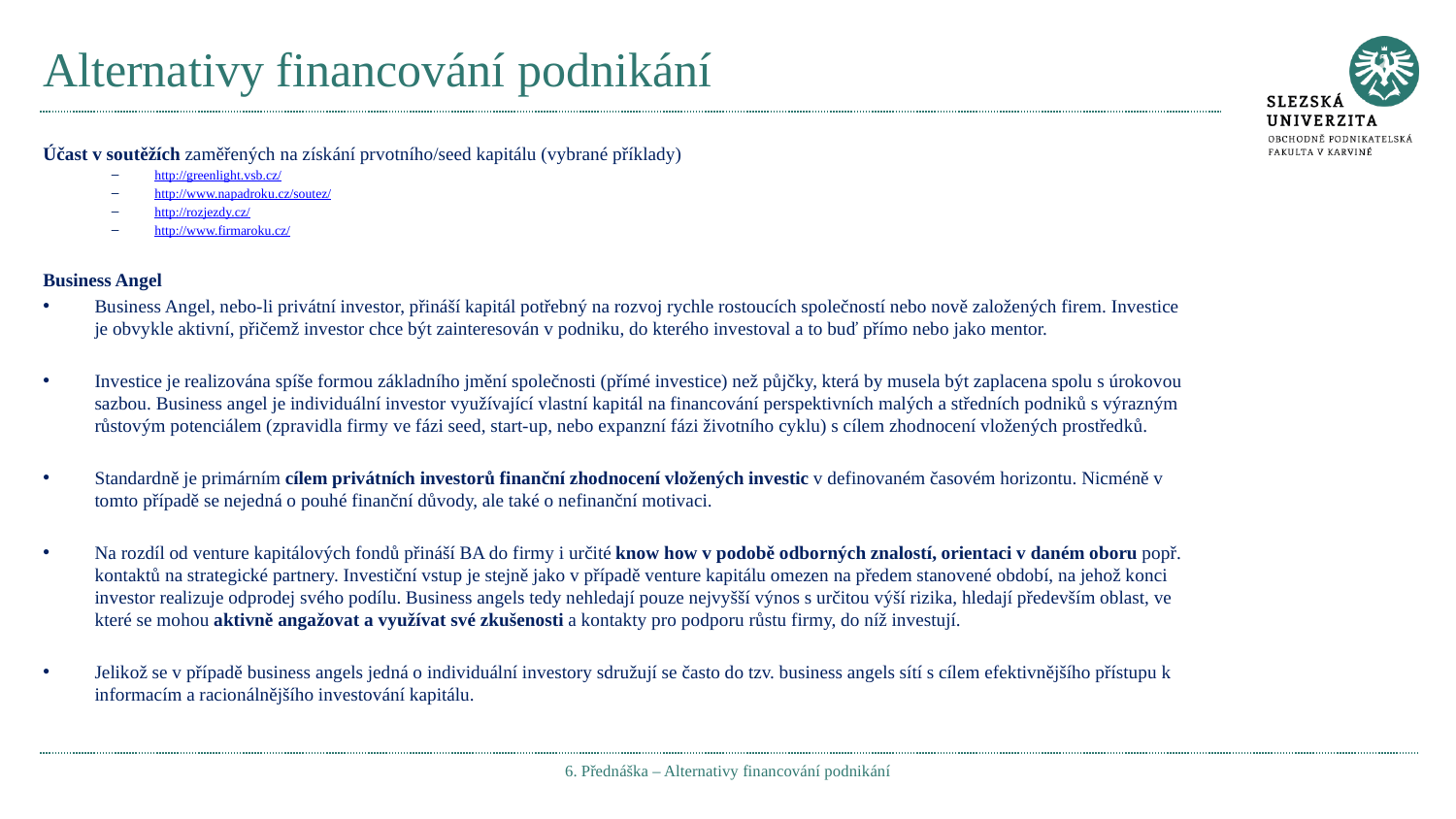

# Alternativy financování podnikání
Účast v soutěžích zaměřených na získání prvotního/seed kapitálu (vybrané příklady)
http://greenlight.vsb.cz/
http://www.napadroku.cz/soutez/
http://rozjezdy.cz/
http://www.firmaroku.cz/

Business Angel
Business Angel, nebo-li privátní investor, přináší kapitál potřebný na rozvoj rychle rostoucích společností nebo nově založených firem. Investice je obvykle aktivní, přičemž investor chce být zainteresován v podniku, do kterého investoval a to buď přímo nebo jako mentor.

Investice je realizována spíše formou základního jmění společnosti (přímé investice) než půjčky, která by musela být zaplacena spolu s úrokovou sazbou. Business angel je individuální investor využívající vlastní kapitál na financování perspektivních malých a středních podniků s výrazným růstovým potenciálem (zpravidla firmy ve fázi seed, start-up, nebo expanzní fázi životního cyklu) s cílem zhodnocení vložených prostředků.

Standardně je primárním cílem privátních investorů finanční zhodnocení vložených investic v definovaném časovém horizontu. Nicméně v tomto případě se nejedná o pouhé finanční důvody, ale také o nefinanční motivaci.

Na rozdíl od venture kapitálových fondů přináší BA do firmy i určité know how v podobě odborných znalostí, orientaci v daném oboru popř. kontaktů na strategické partnery. Investiční vstup je stejně jako v případě venture kapitálu omezen na předem stanovené období, na jehož konci investor realizuje odprodej svého podílu. Business angels tedy nehledají pouze nejvyšší výnos s určitou výší rizika, hledají především oblast, ve které se mohou aktivně angažovat a využívat své zkušenosti a kontakty pro podporu růstu firmy, do níž investují.

Jelikož se v případě business angels jedná o individuální investory sdružují se často do tzv. business angels sítí s cílem efektivnějšího přístupu k informacím a racionálnějšího investování kapitálu.

6. Přednáška – Alternativy financování podnikání